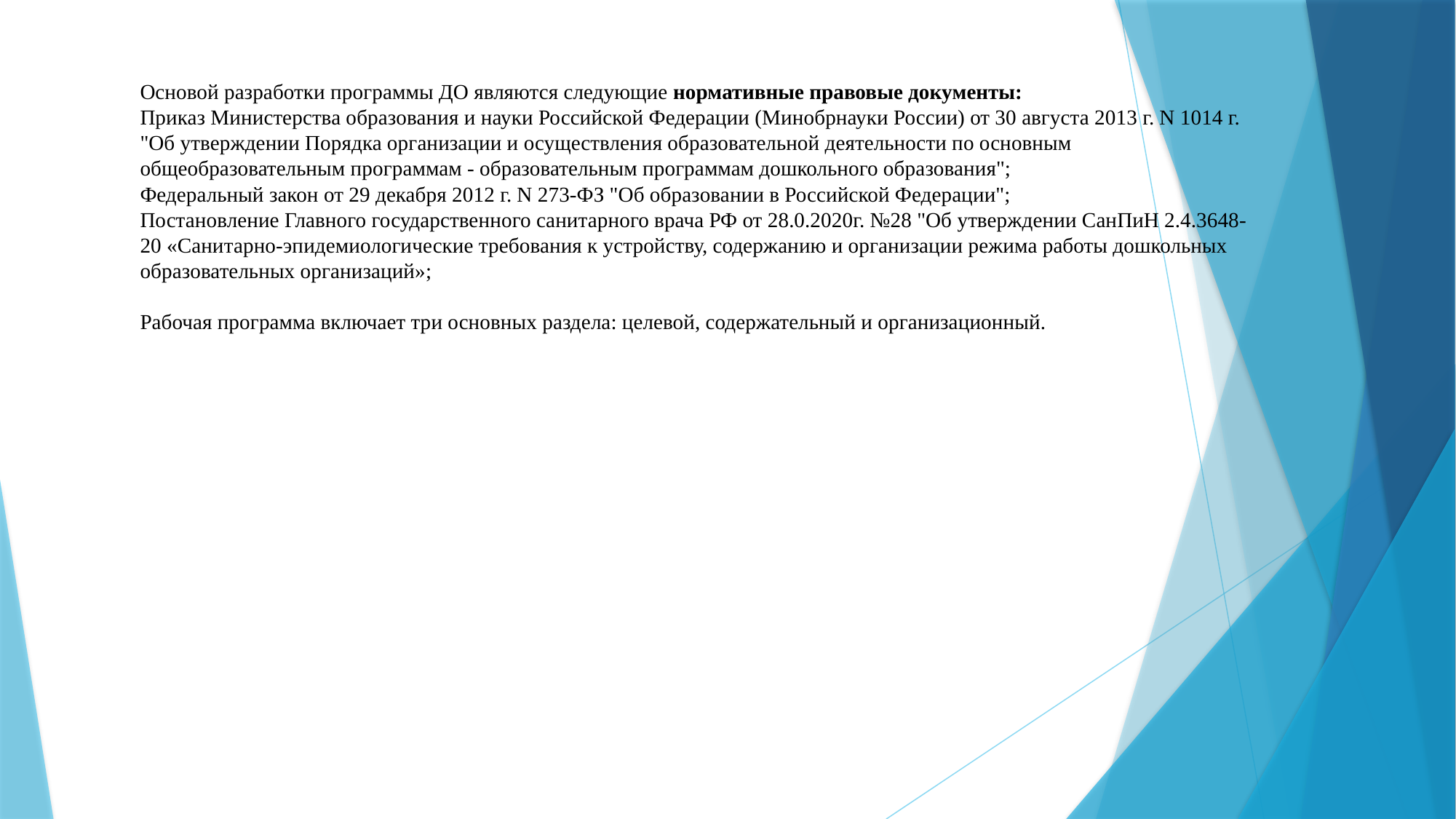

# Основой разработки программы ДО являются следующие нормативные правовые документы: Приказ Министерства образования и науки Российской Федерации (Минобрнауки России) от 30 августа 2013 г. N 1014 г. "Об утверждении Порядка организации и осуществления образовательной деятельности по основным общеобразовательным программам - образовательным программам дошкольного образования"; Федеральный закон от 29 декабря 2012 г. N 273-ФЗ "Об образовании в Российской Федерации"; Постановление Главного государственного санитарного врача РФ от 28.0.2020г. №28 "Об утверждении СанПиН 2.4.3648-20 «Санитарно-эпидемиологические требования к устройству, содержанию и организации режима работы дошкольных образовательных организаций»; Рабочая программа включает три основных раздела: целевой, содержательный и организационный.